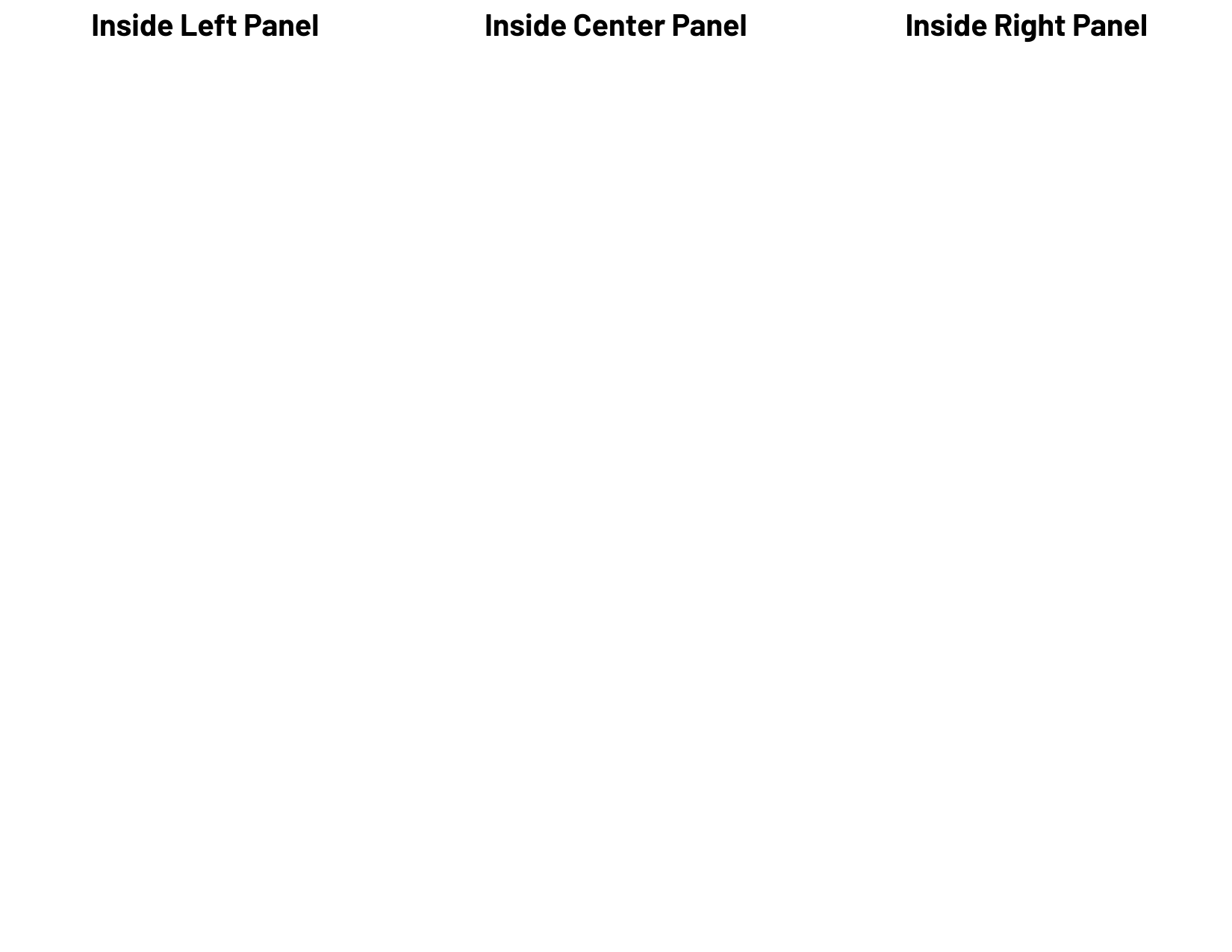

| Inside Left Panel | Inside Center Panel | Inside Right Panel |
| --- | --- | --- |